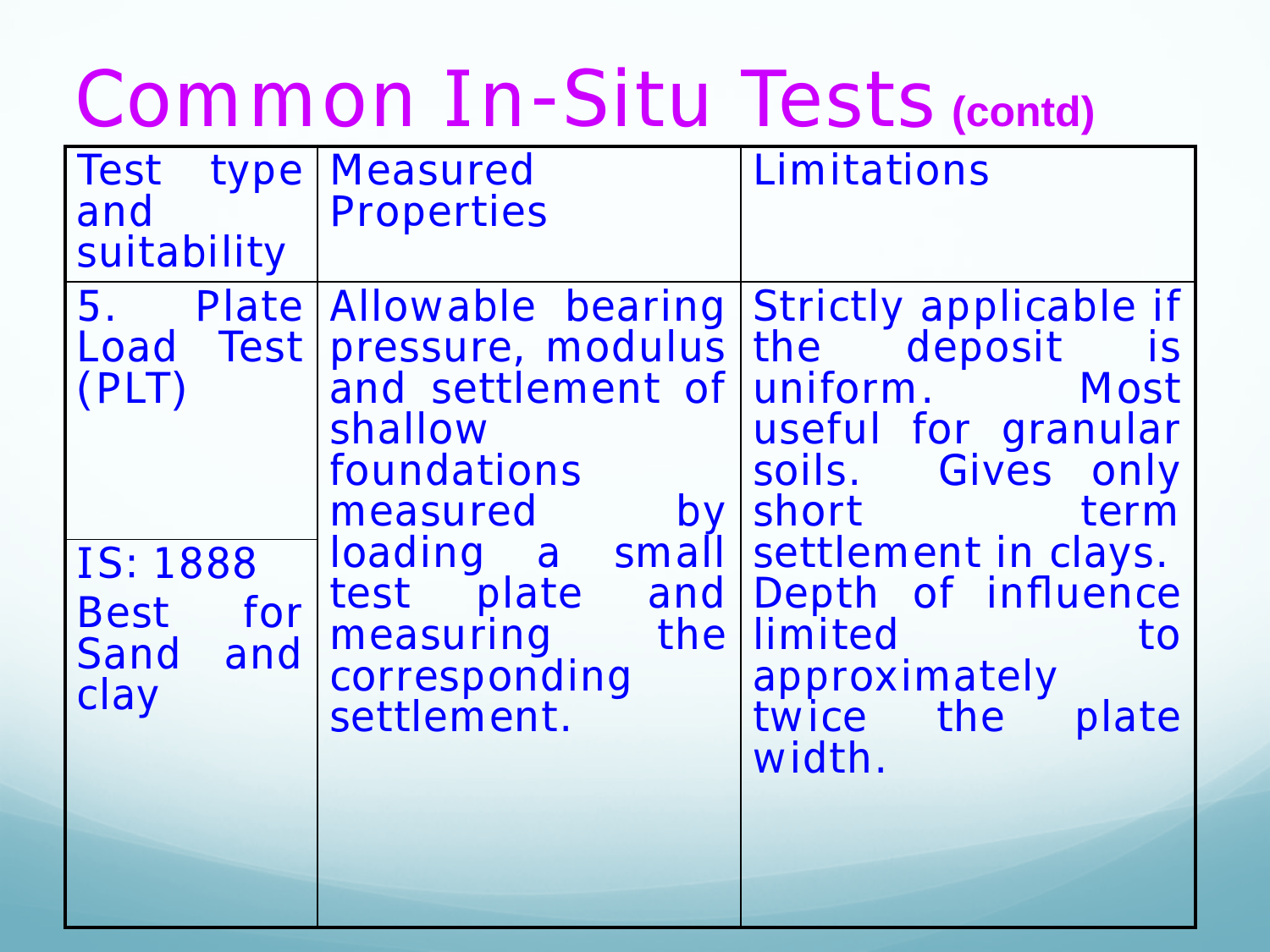

Common In-Situ Tests (contd)
| Test type and suitability | Measured Properties | Limitations |
| --- | --- | --- |
| 5. Plate Load Test (PLT) | Allowable bearing pressure, modulus and settlement of shallow foundations measured by loading a small test plate and measuring the corresponding settlement. | Strictly applicable if the deposit is uniform. Most useful for granular soils. Gives only short term settlement in clays. Depth of influence limited to approximately twice the plate width. |
| IS: 1888 Best for Sand and clay |  |  |